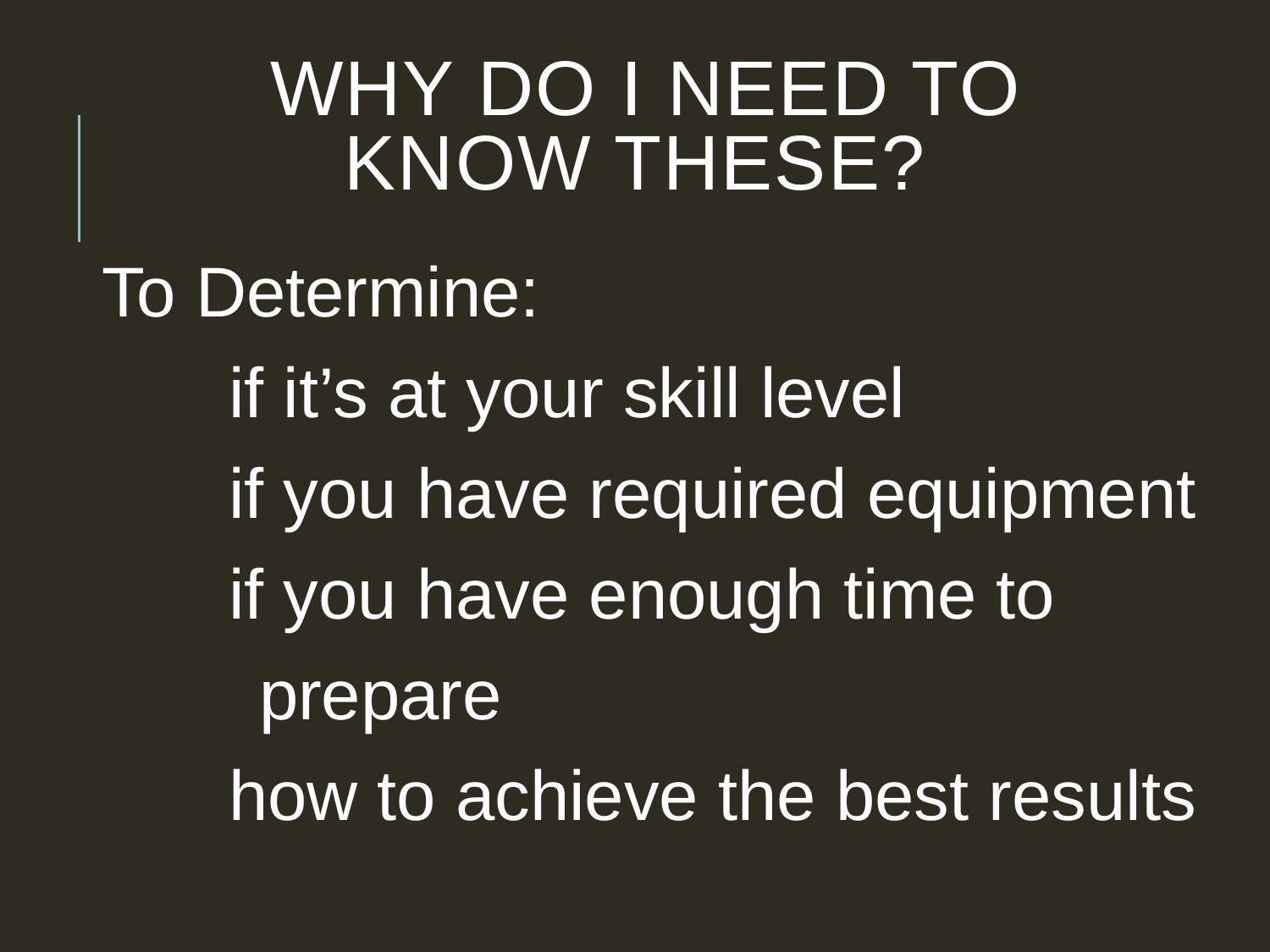

# Why do I need to know these?
To Determine:
	if it’s at your skill level
	if you have required equipment
	if you have enough time to
        prepare
	how to achieve the best results